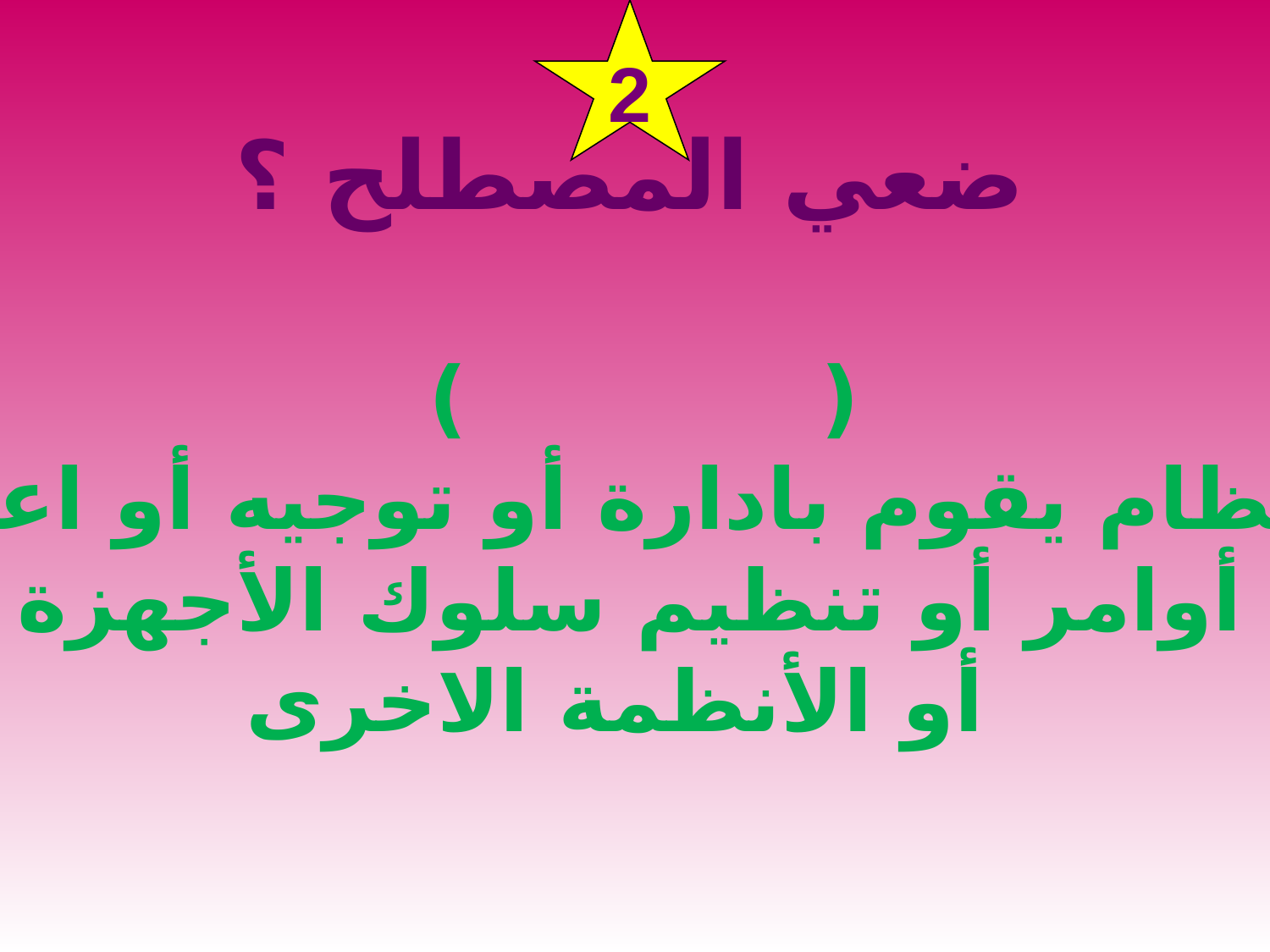

2
ضعي المصطلح ؟

(            )
هو نظام يقوم بادارة أو توجيه أو اعطاء
أوامر أو تنظيم سلوك الأجهزة
 أو الأنظمة الاخرى